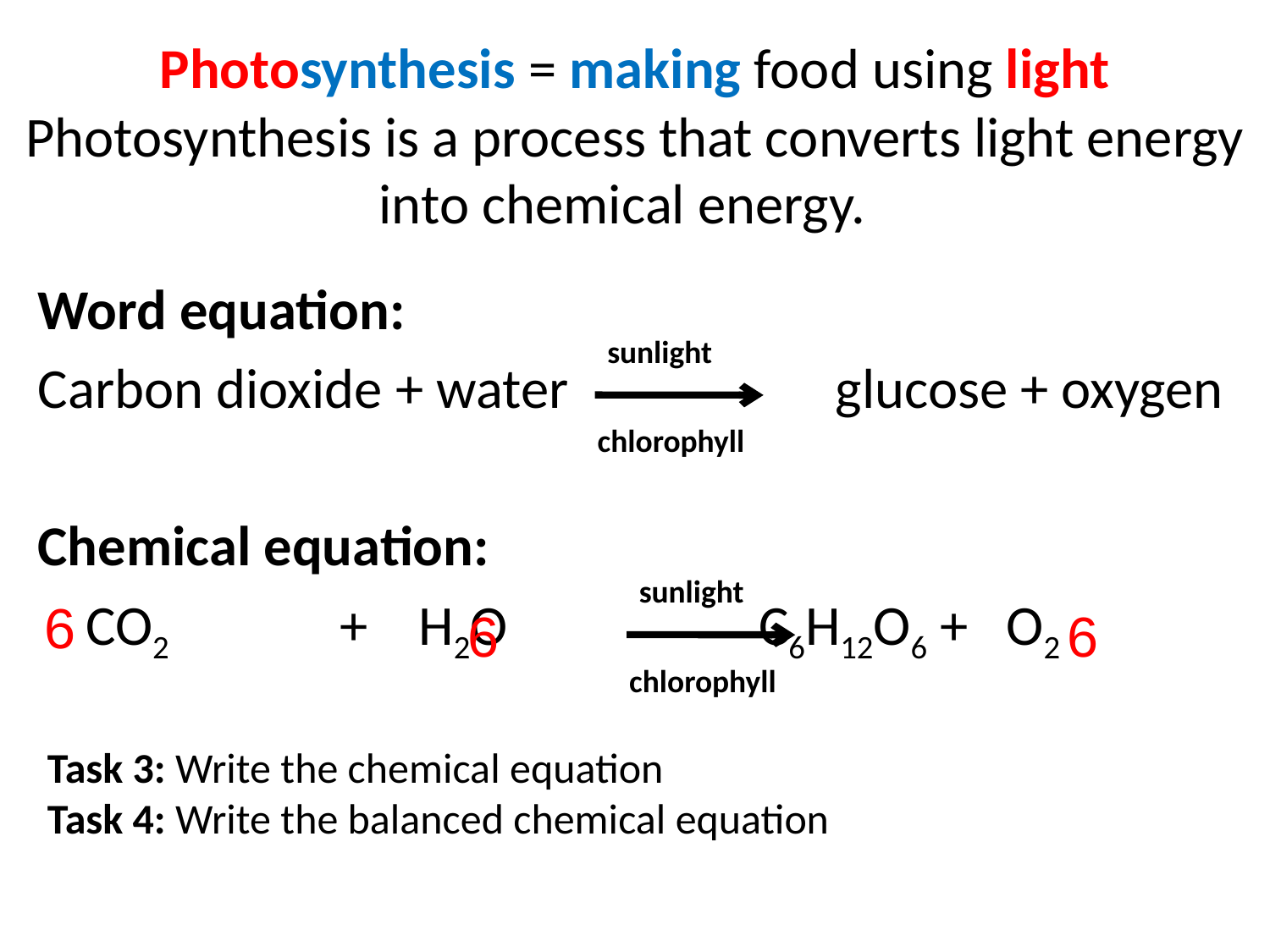

Photosynthesis = making food using light
Photosynthesis is a process that converts light energy into chemical energy.

Word equation:
Carbon dioxide + water                     glucose + oxygen

Chemical equation:
	CO2 	      	+    H2O  		   C6H12O6 +   O2

sunlight
chlorophyll
sunlight
6
6
6
chlorophyll
Task 3: Write the chemical equation
Task 4: Write the balanced chemical equation